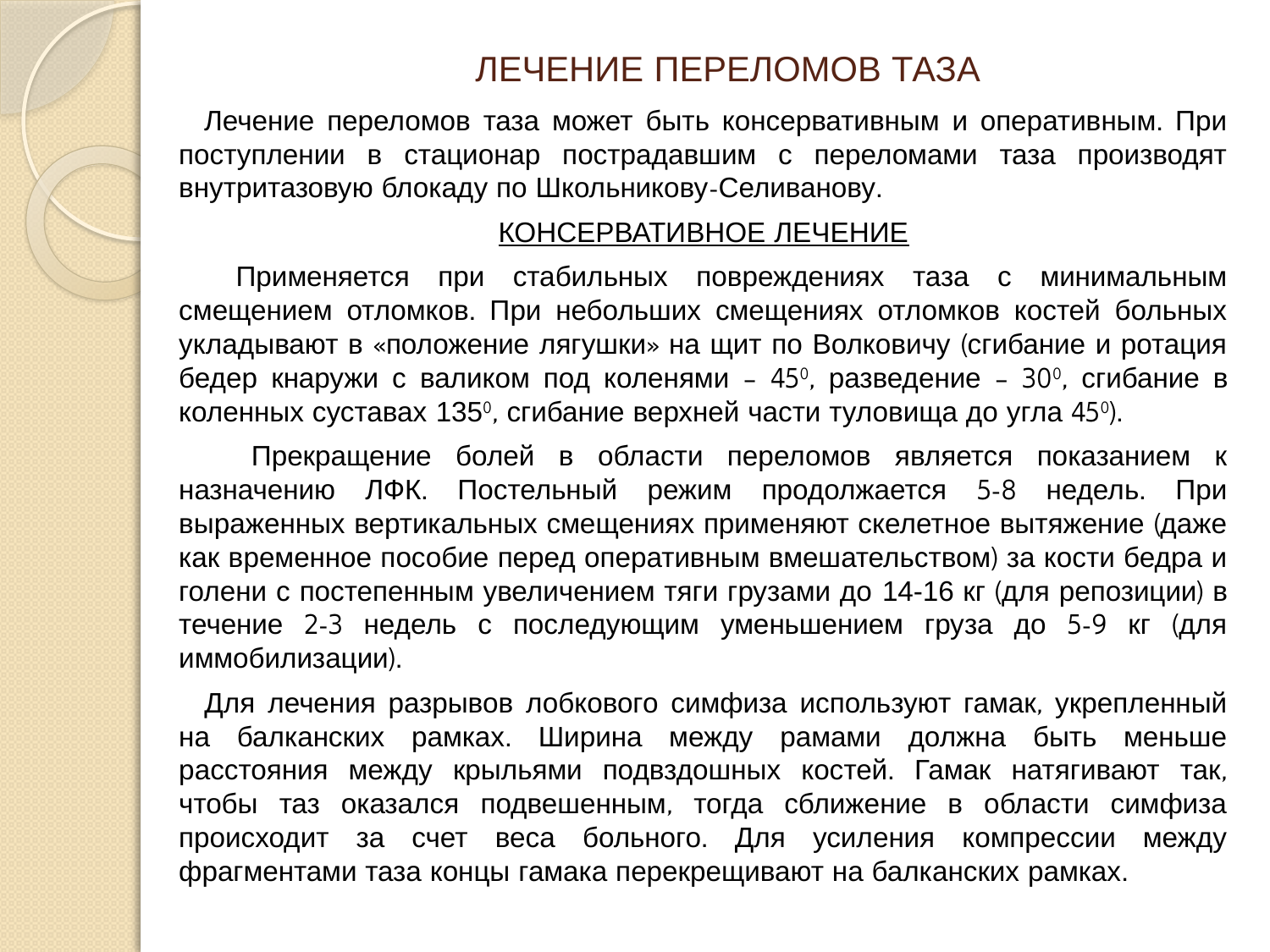

# ЛЕЧЕНИЕ ПЕРЕЛОМОВ ТАЗА
  Лечение переломов таза может быть консервативным и оперативным. При поступлении в стационар пострадавшим с переломами таза производят внутритазовую блокаду по Школьникову-Селиванову.
КОНСЕРВАТИВНОЕ ЛЕЧЕНИЕ
  Применяется при стабильных повреждениях таза с минимальным смещением отломков. При небольших смещениях отломков костей больных укладывают в «положение лягушки» на щит по Волковичу (сгибание и ротация бедер кнаружи с валиком под коленями – 450, разведение – 300, сгибание в коленных суставах 1350, сгибание верхней части туловища до угла 450).
   Прекращение болей в области переломов является показанием к назначению ЛФК. Постельный режим продолжается 5-8 недель. При выраженных вертикальных смещениях применяют скелетное вытяжение (даже как временное пособие перед оперативным вмешательством) за кости бедра и голени с постепенным увеличением тяги грузами до 14-16 кг (для репозиции) в течение 2-3 недель с последующим уменьшением груза до 5-9 кг (для иммобилизации).
  Для лечения разрывов лобкового симфиза используют гамак, укрепленный на балканских рамках. Ширина между рамами должна быть меньше расстояния между крыльями подвздошных костей. Гамак натягивают так, чтобы таз оказался подвешенным, тогда сближение в области симфиза происходит за счет веса больного. Для усиления компрессии между фрагментами таза концы гамака перекрещивают на балканских рамках.